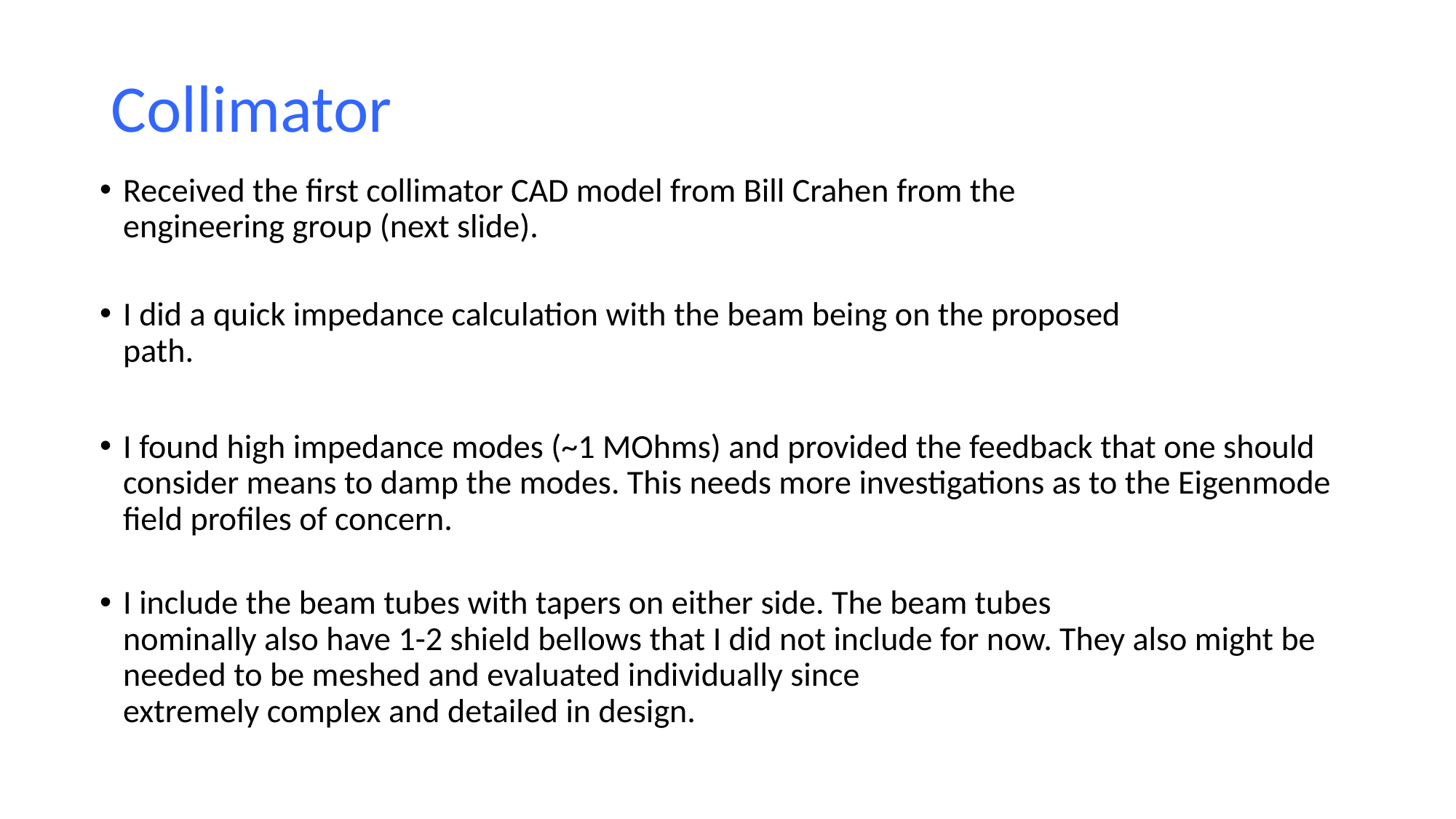

# Collimator
Received the first collimator CAD model from Bill Crahen from the
engineering group (next slide).
I did a quick impedance calculation with the beam being on the proposed
path.

I found high impedance modes (~1 MOhms) and provided the feedback that one should consider means to damp the modes. This needs more investigations as to the Eigenmode field profiles of concern.
I include the beam tubes with tapers on either side. The beam tubes
nominally also have 1-2 shield bellows that I did not include for now. They also might be needed to be meshed and evaluated individually since
extremely complex and detailed in design.